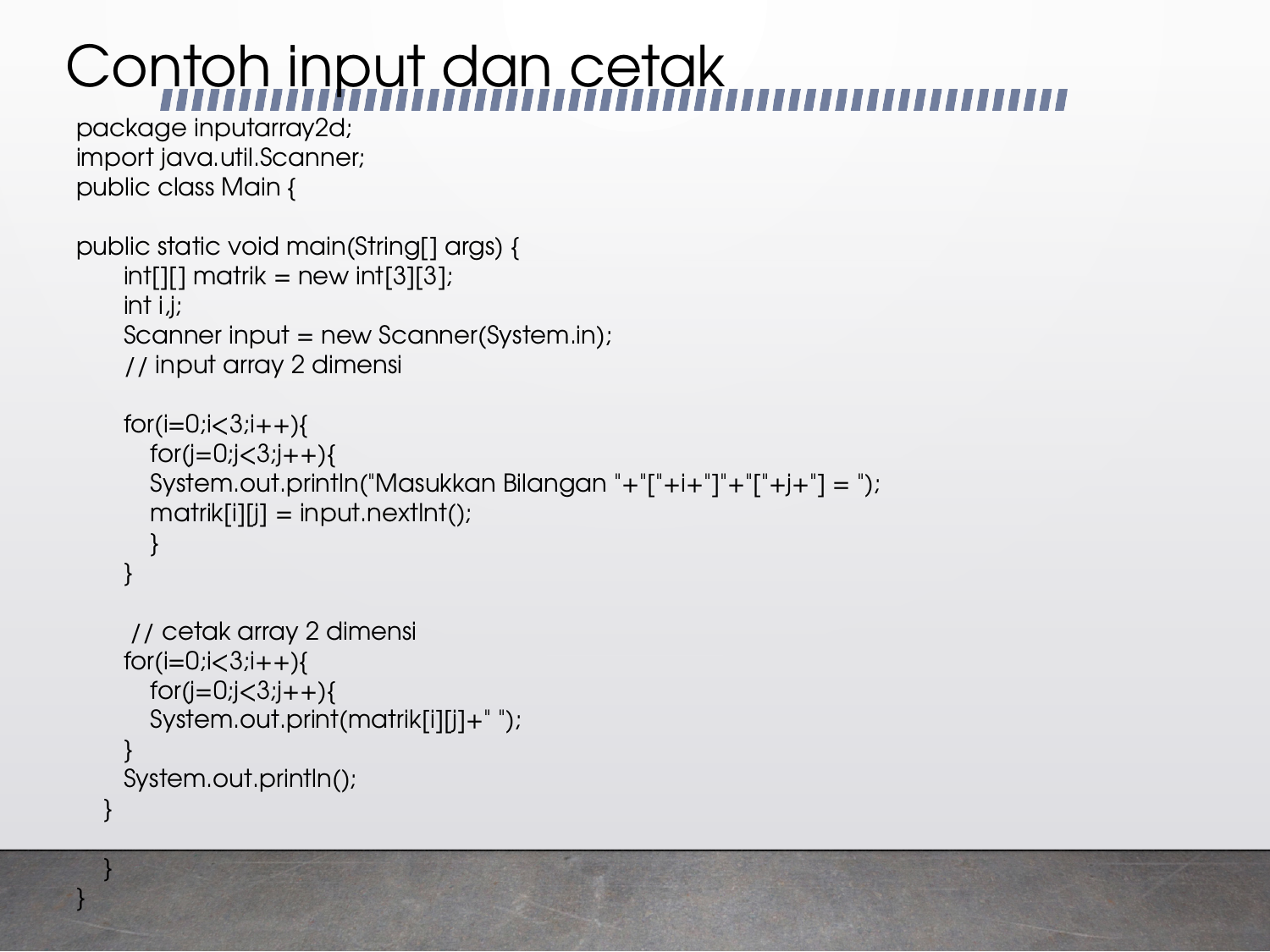

# Contoh input dan cetak
package inputarray2d;
import java.util.Scanner;
public class Main {

public static void main(String[] args) {
       int[][] matrik = new int[3][3];
       int i,j;
       Scanner input = new Scanner(System.in);
       // input array 2 dimensi

       for(i=0;i<3;i++){
           for(j=0;j<3;j++){
           System.out.println("Masukkan Bilangan "+"["+i+"]"+"["+j+"] = ");
           matrik[i][j] = input.nextInt();
           }
       }

        // cetak array 2 dimensi
       for(i=0;i<3;i++){
           for(j=0;j<3;j++){
           System.out.print(matrik[i][j]+" ");
       }
       System.out.println();
    }

    }
}